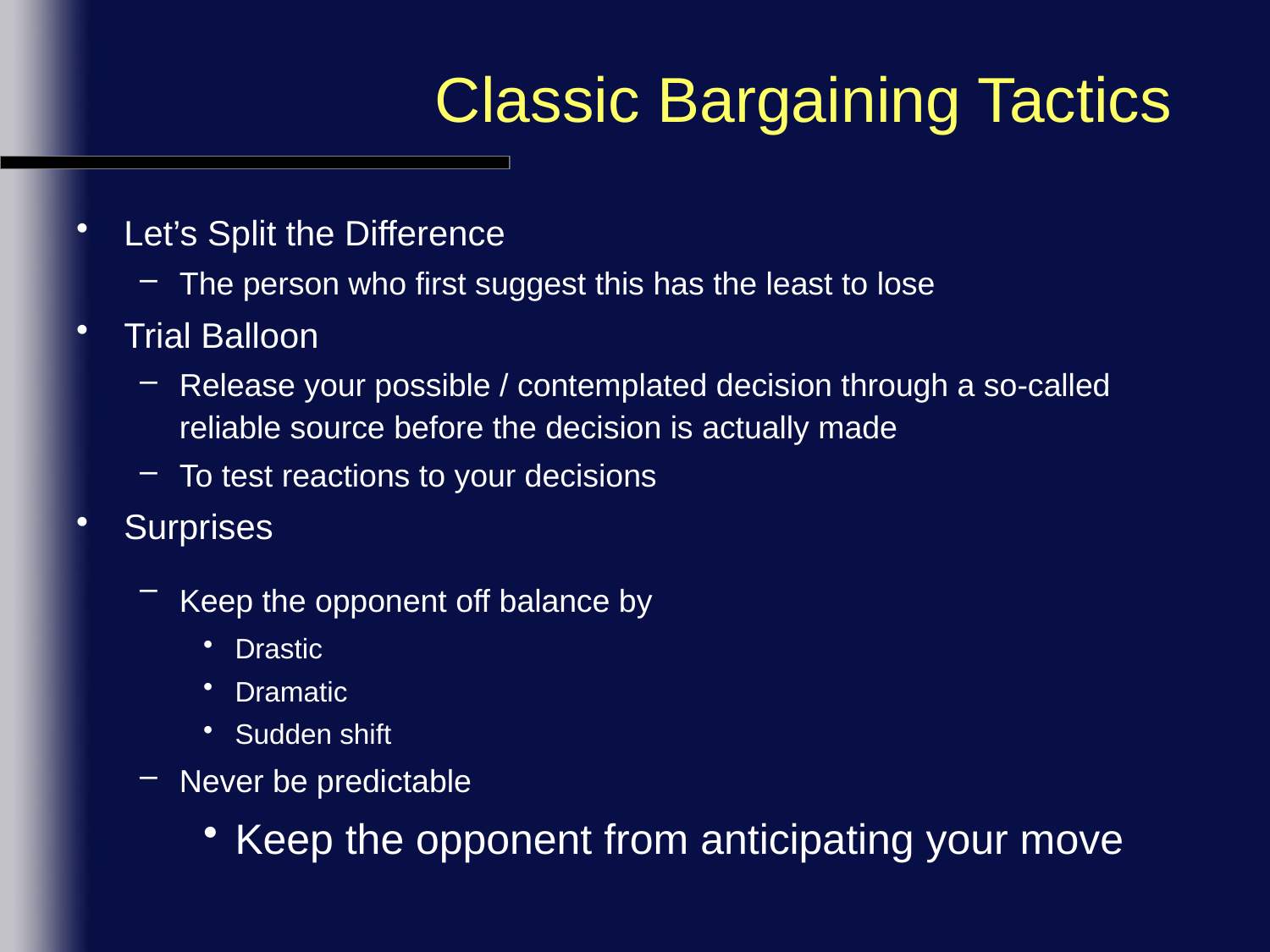

# Classic Bargaining Tactics
Let’s Split the Difference
The person who first suggest this has the least to lose
Trial Balloon
Release your possible / contemplated decision through a so-called reliable source before the decision is actually made
To test reactions to your decisions
Surprises
Keep the opponent off balance by
Drastic
Dramatic
Sudden shift
Never be predictable
Keep the opponent from anticipating your move